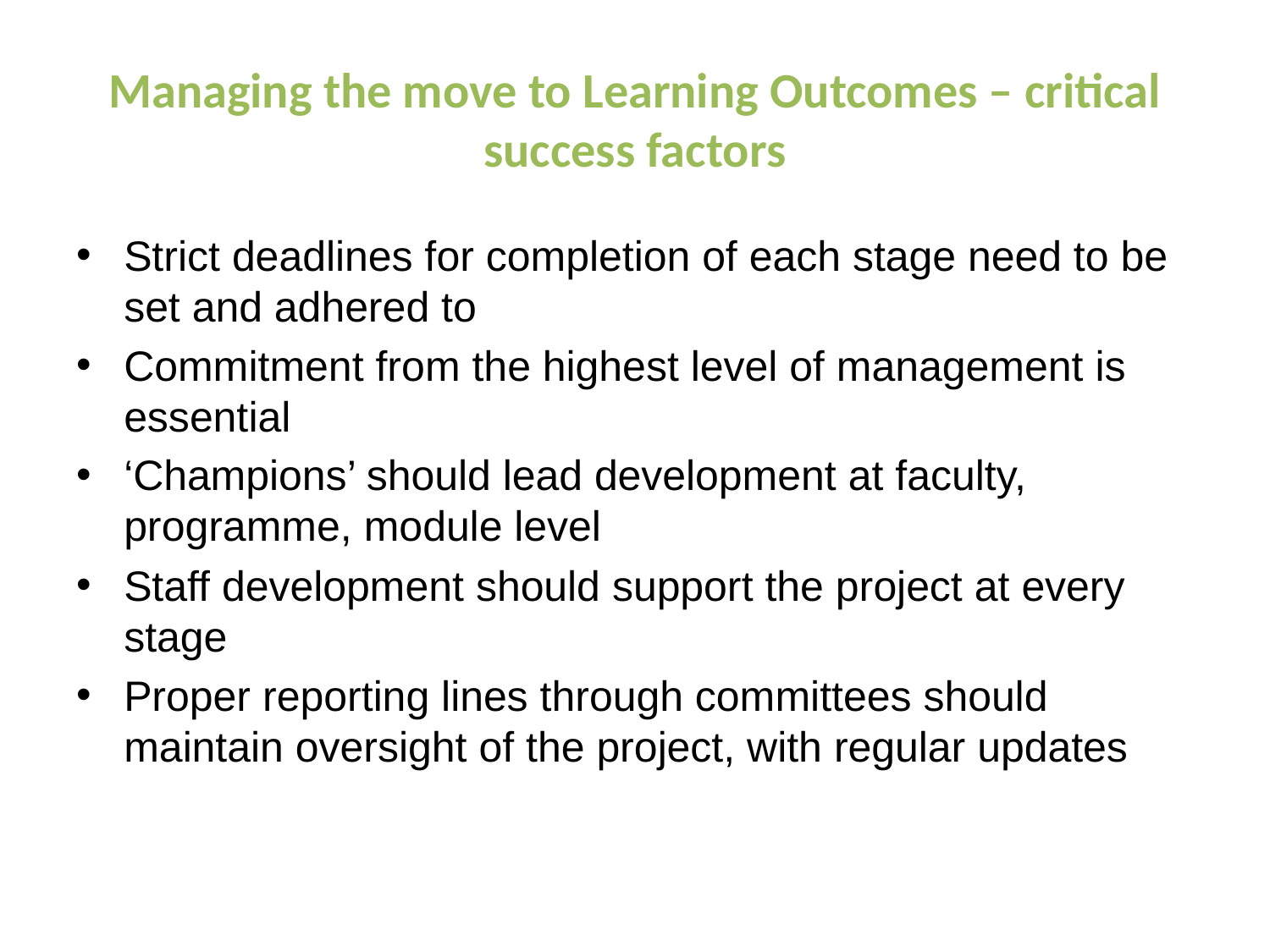

# Managing the move to Learning Outcomes – critical success factors
Strict deadlines for completion of each stage need to be set and adhered to
Commitment from the highest level of management is essential
‘Champions’ should lead development at faculty, programme, module level
Staff development should support the project at every stage
Proper reporting lines through committees should maintain oversight of the project, with regular updates